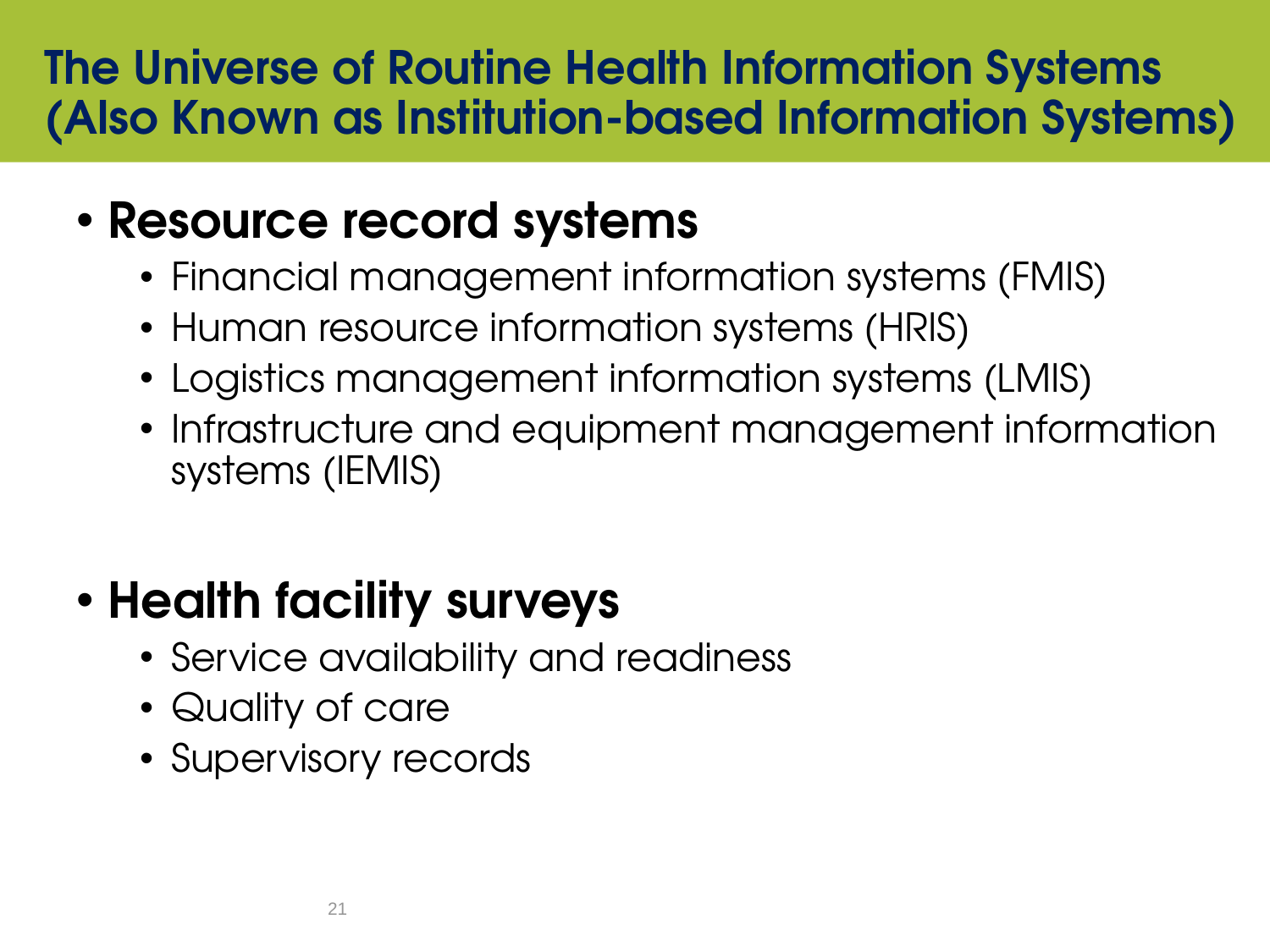

# The Universe of Routine Health Information Systems (Also Known as Institution-based Information Systems)
Resource record systems
Financial management information systems (FMIS)
Human resource information systems (HRIS)
Logistics management information systems (LMIS)
Infrastructure and equipment management information systems (IEMIS)

Health facility surveys
Service availability and readiness
Quality of care
Supervisory records

21